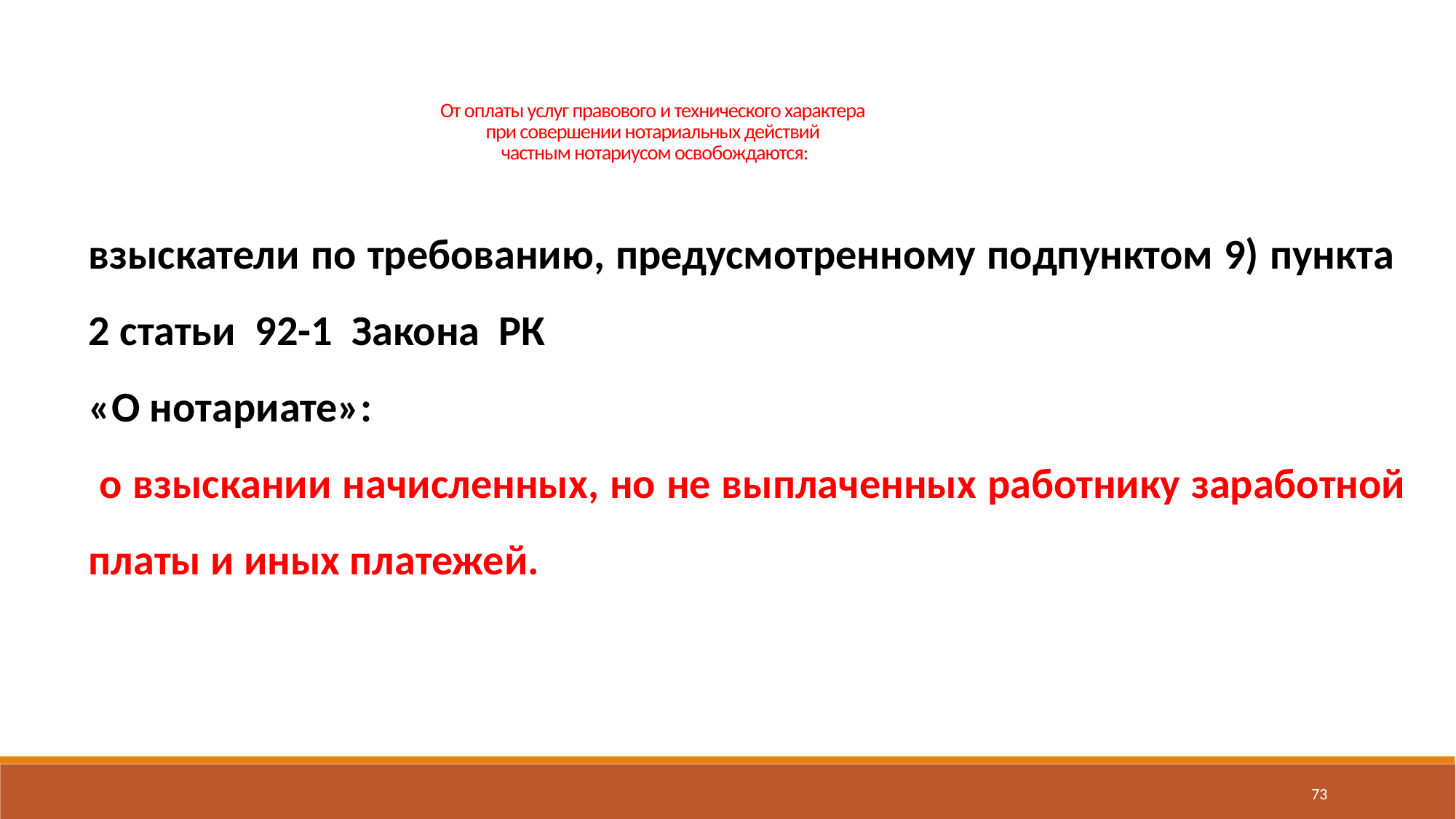

От оплаты услуг правового и технического характера
при совершении нотариальных действий
частным нотариусом освобождаются:
взыскатели по требованию, предусмотренному подпунктом 9) пункта  2 статьи  92-1  Закона  РК
«О нотариате»:
 о взыскании начисленных, но не выплаченных работнику заработной платы и иных платежей.

73